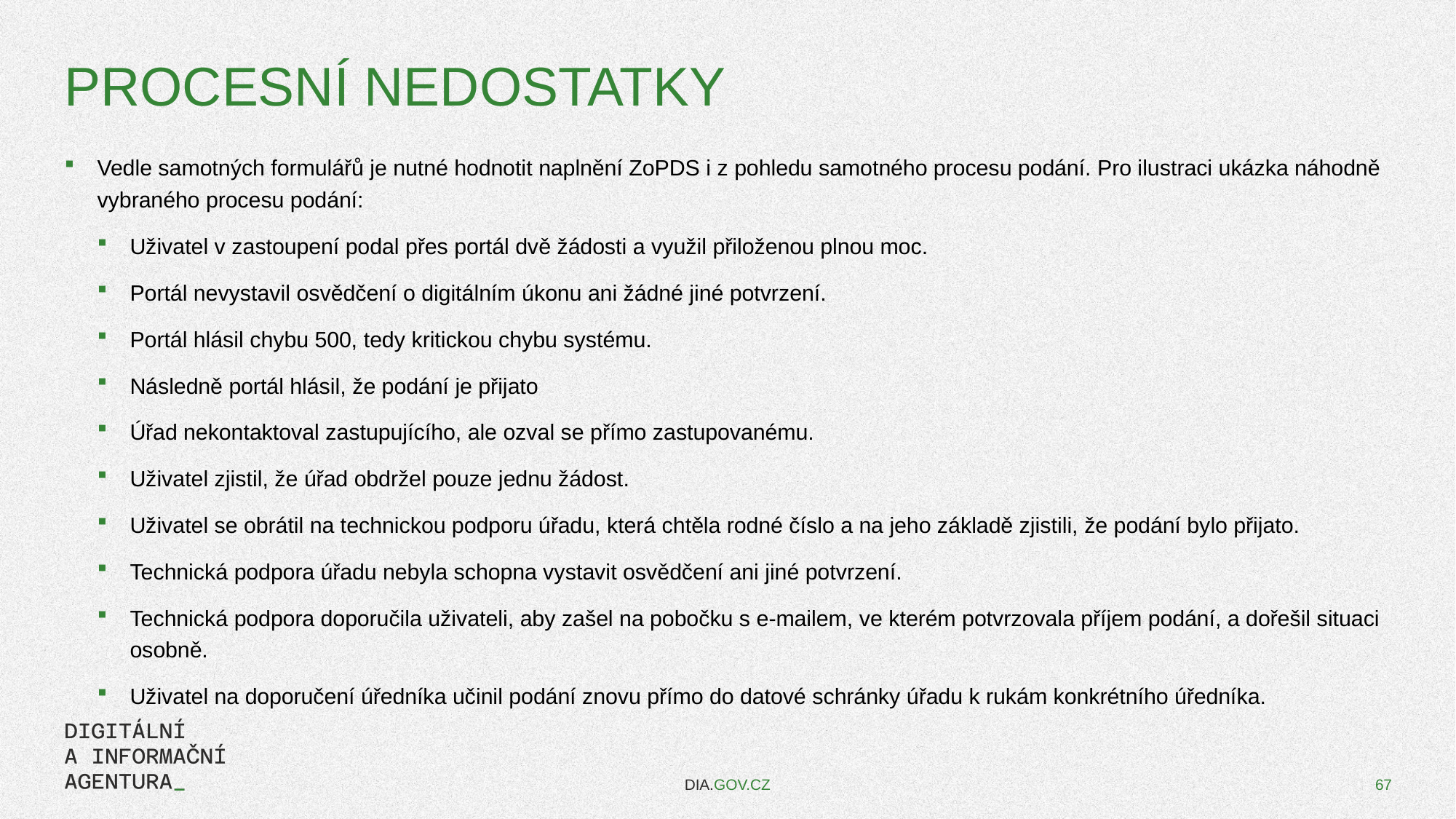

# Procesní nedostatky
Vedle samotných formulářů je nutné hodnotit naplnění ZoPDS i z pohledu samotného procesu podání. Pro ilustraci ukázka náhodně vybraného procesu podání:
Uživatel v zastoupení podal přes portál dvě žádosti a využil přiloženou plnou moc.
Portál nevystavil osvědčení o digitálním úkonu ani žádné jiné potvrzení.
Portál hlásil chybu 500, tedy kritickou chybu systému.
Následně portál hlásil, že podání je přijato
Úřad nekontaktoval zastupujícího, ale ozval se přímo zastupovanému.
Uživatel zjistil, že úřad obdržel pouze jednu žádost.
Uživatel se obrátil na technickou podporu úřadu, která chtěla rodné číslo a na jeho základě zjistili, že podání bylo přijato.
Technická podpora úřadu nebyla schopna vystavit osvědčení ani jiné potvrzení.
Technická podpora doporučila uživateli, aby zašel na pobočku s e-mailem, ve kterém potvrzovala příjem podání, a dořešil situaci osobně.
Uživatel na doporučení úředníka učinil podání znovu přímo do datové schránky úřadu k rukám konkrétního úředníka.

DIA.GOV.CZ
67